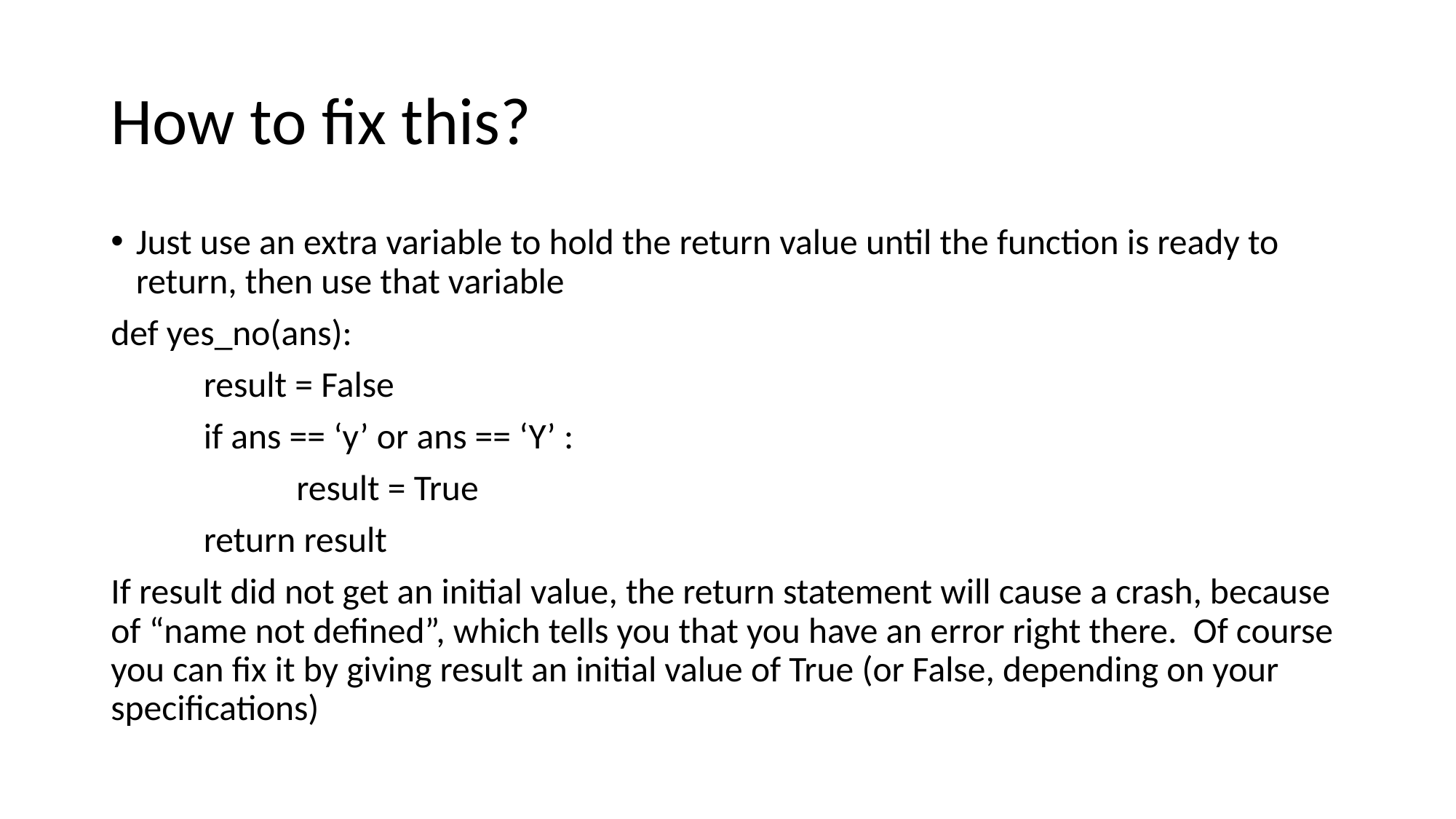

# How to fix this?
Just use an extra variable to hold the return value until the function is ready to return, then use that variable
def yes_no(ans):
	result = False
	if ans == ‘y’ or ans == ‘Y’ :
		result = True
	return result
If result did not get an initial value, the return statement will cause a crash, because of “name not defined”, which tells you that you have an error right there.  Of course you can fix it by giving result an initial value of True (or False, depending on your specifications)